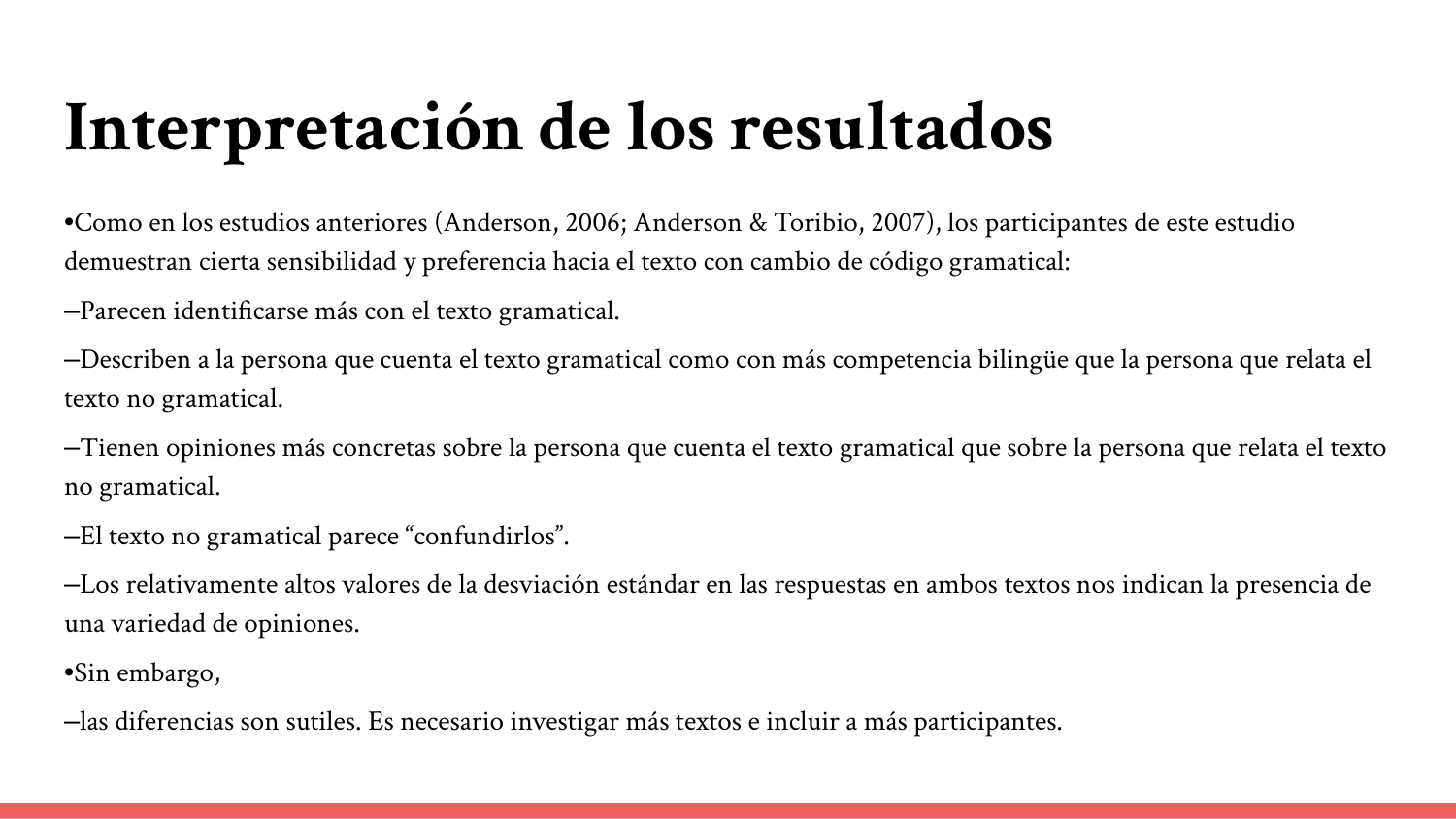

# Interpretación de los resultados
•Como en los estudios anteriores (Anderson, 2006; Anderson & Toribio, 2007), los participantes de este estudio demuestran cierta sensibilidad y preferencia hacia el texto con cambio de código gramatical:
–Parecen identificarse más con el texto gramatical.
–Describen a la persona que cuenta el texto gramatical como con más competencia bilingüe que la persona que relata el texto no gramatical.
–Tienen opiniones más concretas sobre la persona que cuenta el texto gramatical que sobre la persona que relata el texto no gramatical.
–El texto no gramatical parece “confundirlos”.
–Los relativamente altos valores de la desviación estándar en las respuestas en ambos textos nos indican la presencia de una variedad de opiniones.
•Sin embargo,
–las diferencias son sutiles. Es necesario investigar más textos e incluir a más participantes.